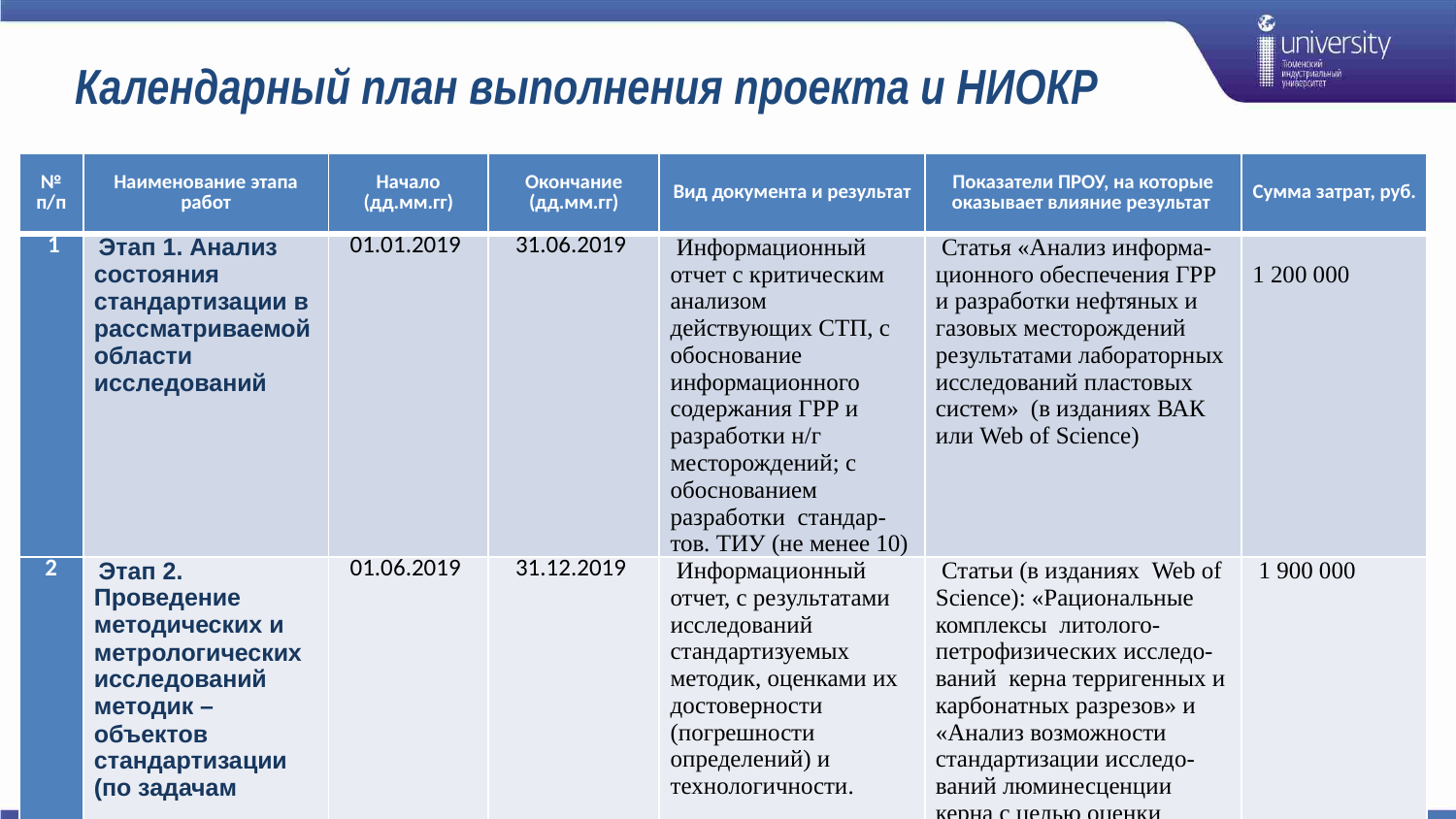

# Календарный план выполнения проекта и НИОКР

| № п/п | Наименование этапа работ | Начало (дд.мм.гг) | Окончание (дд.мм.гг) | Вид документа и результат | Показатели ПРОУ, на которые оказывает влияние результат | Сумма затрат, руб. |
| --- | --- | --- | --- | --- | --- | --- |
| 1 | Этап 1. Анализ состояния стандартизации в рассматриваемой области исследований | 01.01.2019 | 31.06.2019 | Информационный отчет с критическим анализом действующих СТП, с обоснование информационного содержания ГРР и разработки н/г месторождений; с обоснованием разработки стандар-тов. ТИУ (не менее 10) | Статья «Анализ информа-ционного обеспечения ГРР и разработки нефтяных и газовых месторождений результатами лабораторных исследований пластовых систем» (в изданиях ВАК или Web of Science) | 1 200 000 |
| 2 | Этап 2. Проведение методических и метрологических исследований методик – объектов стандартизации (по задачам | 01.06.2019 | 31.12.2019 | Информационный отчет, с результатами исследований стандартизуемых методик, оценками их достоверности (погрешности определений) и технологичности. | Статьи (в изданиях Web of Science): «Рациональные комплексы литолого-петрофизических исследо-ваний керна терригенных и карбонатных разрезов» и «Анализ возможности стандартизации исследо-ваний люминесценции керна с целью оценки характера насыщенности и выделения коллекторов» | 1 900 000 |
24